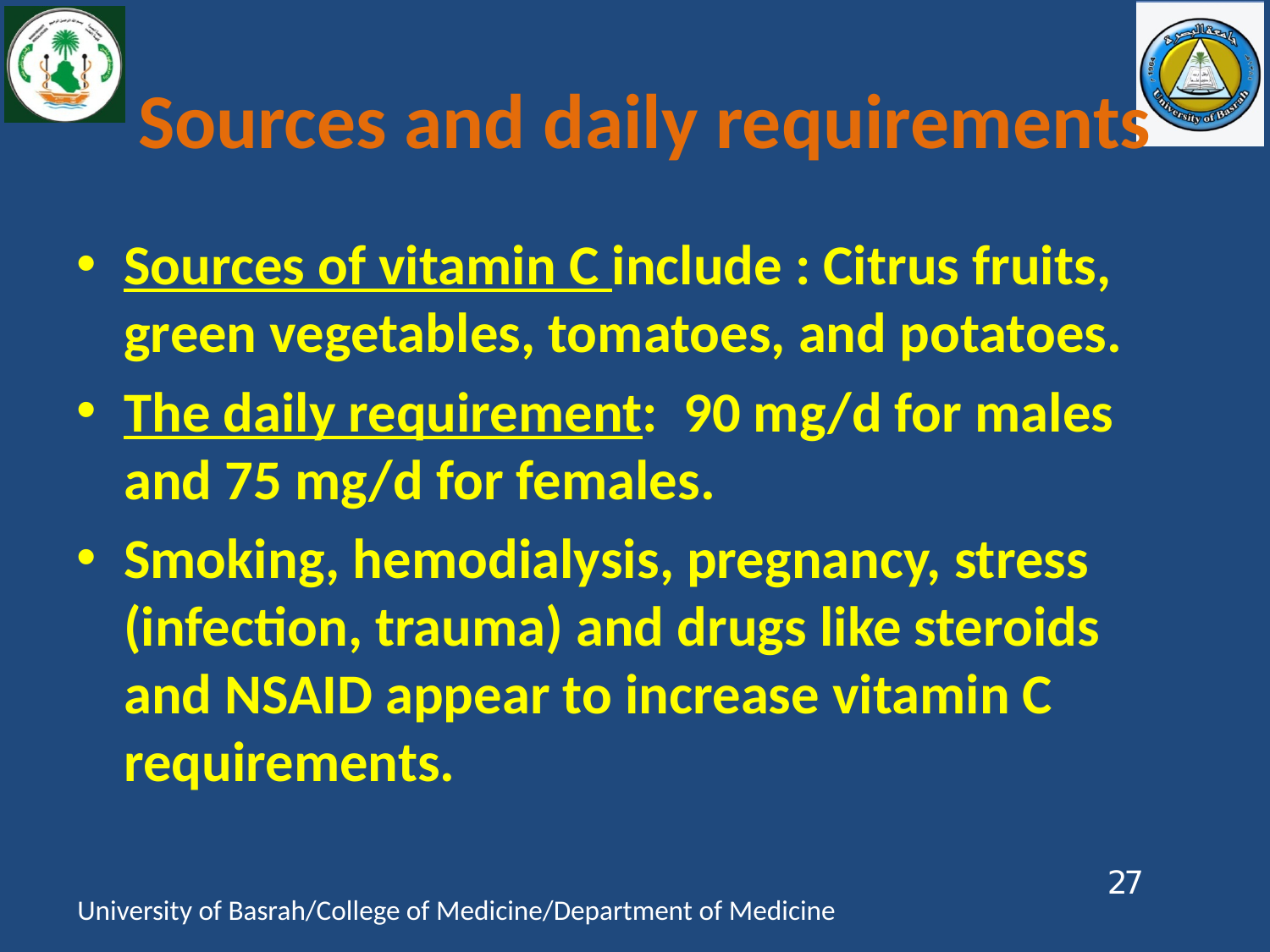

# Sources and daily requirements
Sources of vitamin C include : Citrus fruits, green vegetables, tomatoes, and potatoes.
The daily requirement:  90 mg/d for males and 75 mg/d for females.
Smoking, hemodialysis, pregnancy, stress (infection, trauma) and drugs like steroids and NSAID appear to increase vitamin C requirements.
27
University of Basrah/College of Medicine/Department of Medicine